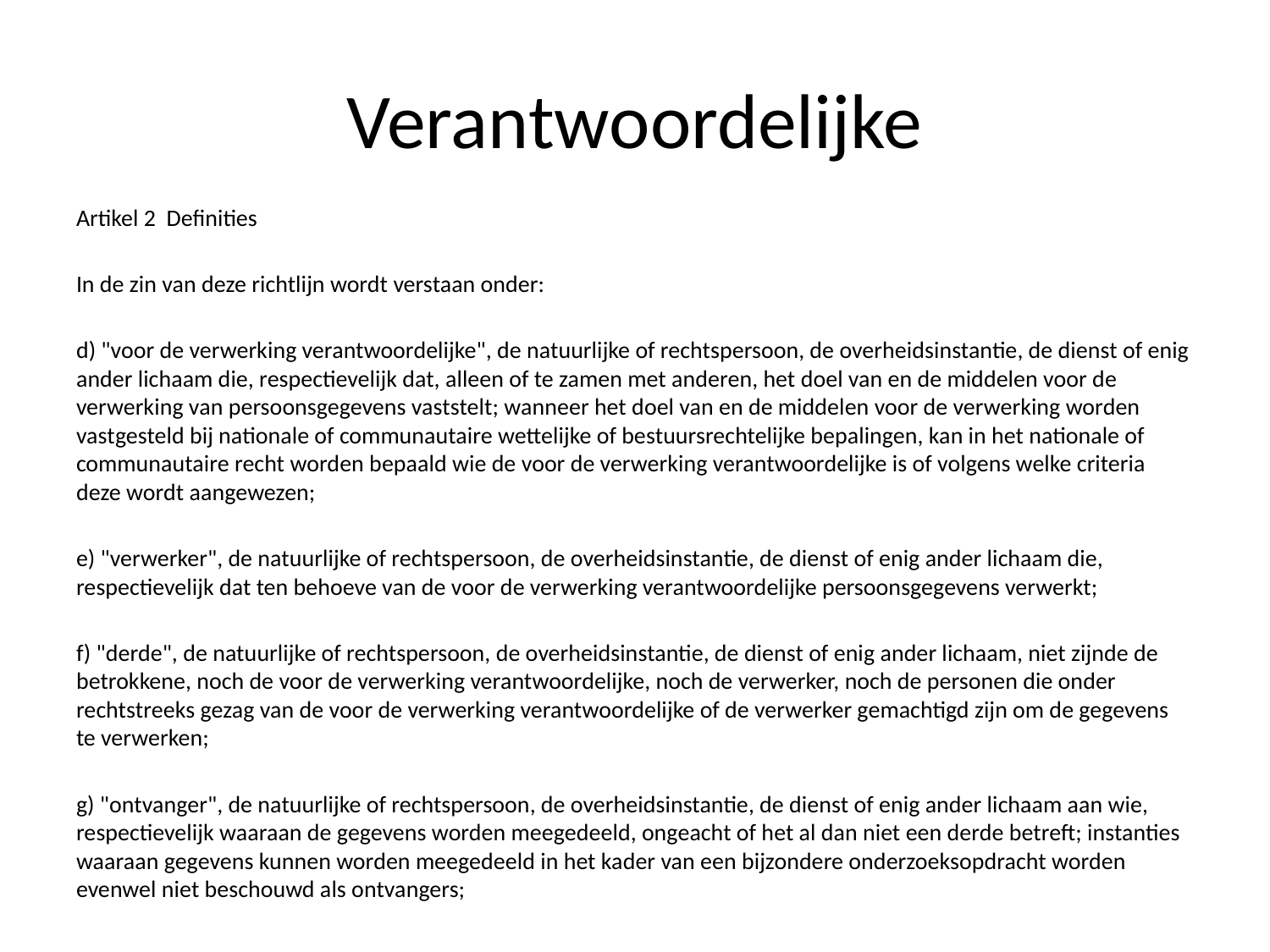

# Verantwoordelijke
Artikel 2  Definities

In de zin van deze richtlijn wordt verstaan onder:

d) "voor de verwerking verantwoordelijke", de natuurlijke of rechtspersoon, de overheidsinstantie, de dienst of enig ander lichaam die, respectievelijk dat, alleen of te zamen met anderen, het doel van en de middelen voor de verwerking van persoonsgegevens vaststelt; wanneer het doel van en de middelen voor de verwerking worden vastgesteld bij nationale of communautaire wettelijke of bestuursrechtelijke bepalingen, kan in het nationale of communautaire recht worden bepaald wie de voor de verwerking verantwoordelijke is of volgens welke criteria deze wordt aangewezen;

e) "verwerker", de natuurlijke of rechtspersoon, de overheidsinstantie, de dienst of enig ander lichaam die, respectievelijk dat ten behoeve van de voor de verwerking verantwoordelijke persoonsgegevens verwerkt;

f) "derde", de natuurlijke of rechtspersoon, de overheidsinstantie, de dienst of enig ander lichaam, niet zijnde de betrokkene, noch de voor de verwerking verantwoordelijke, noch de verwerker, noch de personen die onder rechtstreeks gezag van de voor de verwerking verantwoordelijke of de verwerker gemachtigd zijn om de gegevens te verwerken;

g) "ontvanger", de natuurlijke of rechtspersoon, de overheidsinstantie, de dienst of enig ander lichaam aan wie, respectievelijk waaraan de gegevens worden meegedeeld, ongeacht of het al dan niet een derde betreft; instanties waaraan gegevens kunnen worden meegedeeld in het kader van een bijzondere onderzoeksopdracht worden evenwel niet beschouwd als ontvangers;